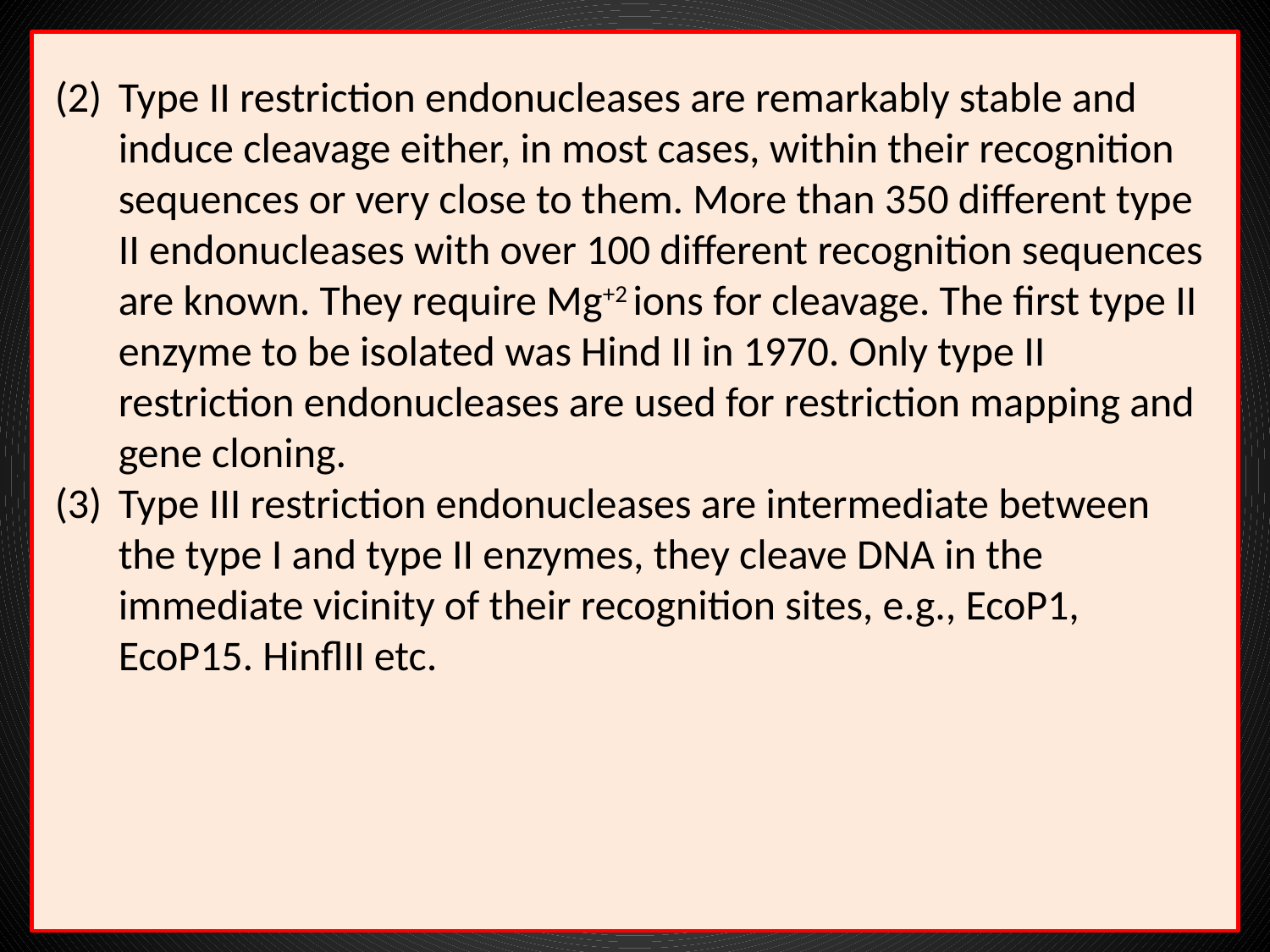

Type II restriction endonucleases are remarkably stable and induce cleavage either, in most cases, within their recognition sequences or very close to them. More than 350 different type II endonucleases with over 100 different recognition sequences are known. They require Mg+2 ions for cleavage. The first type II enzyme to be isolated was Hind II in 1970. Only type II restriction endonucleases are used for restriction mapping and gene cloning.
Type III restriction endonucleases are intermediate between the type I and type II enzymes, they cleave DNA in the immediate vicinity of their recognition sites, e.g., EcoP1, EcoP15. HinflII etc.